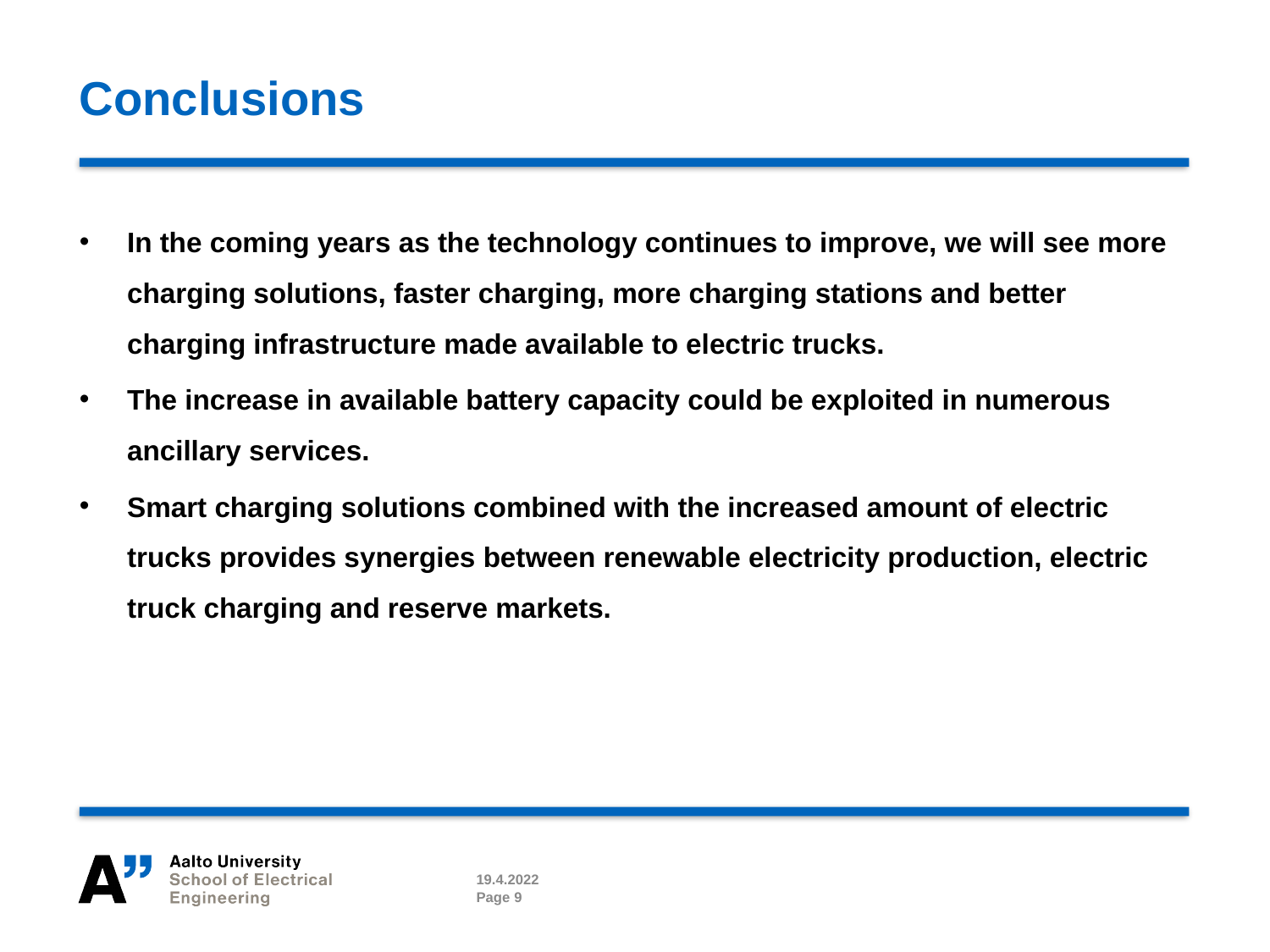

# Conclusions
In the coming years as the technology continues to improve, we will see more charging solutions, faster charging, more charging stations and better charging infrastructure made available to electric trucks.
The increase in available battery capacity could be exploited in numerous ancillary services.
Smart charging solutions combined with the increased amount of electric trucks provides synergies between renewable electricity production, electric truck charging and reserve markets.

19.4.2022
Page 9